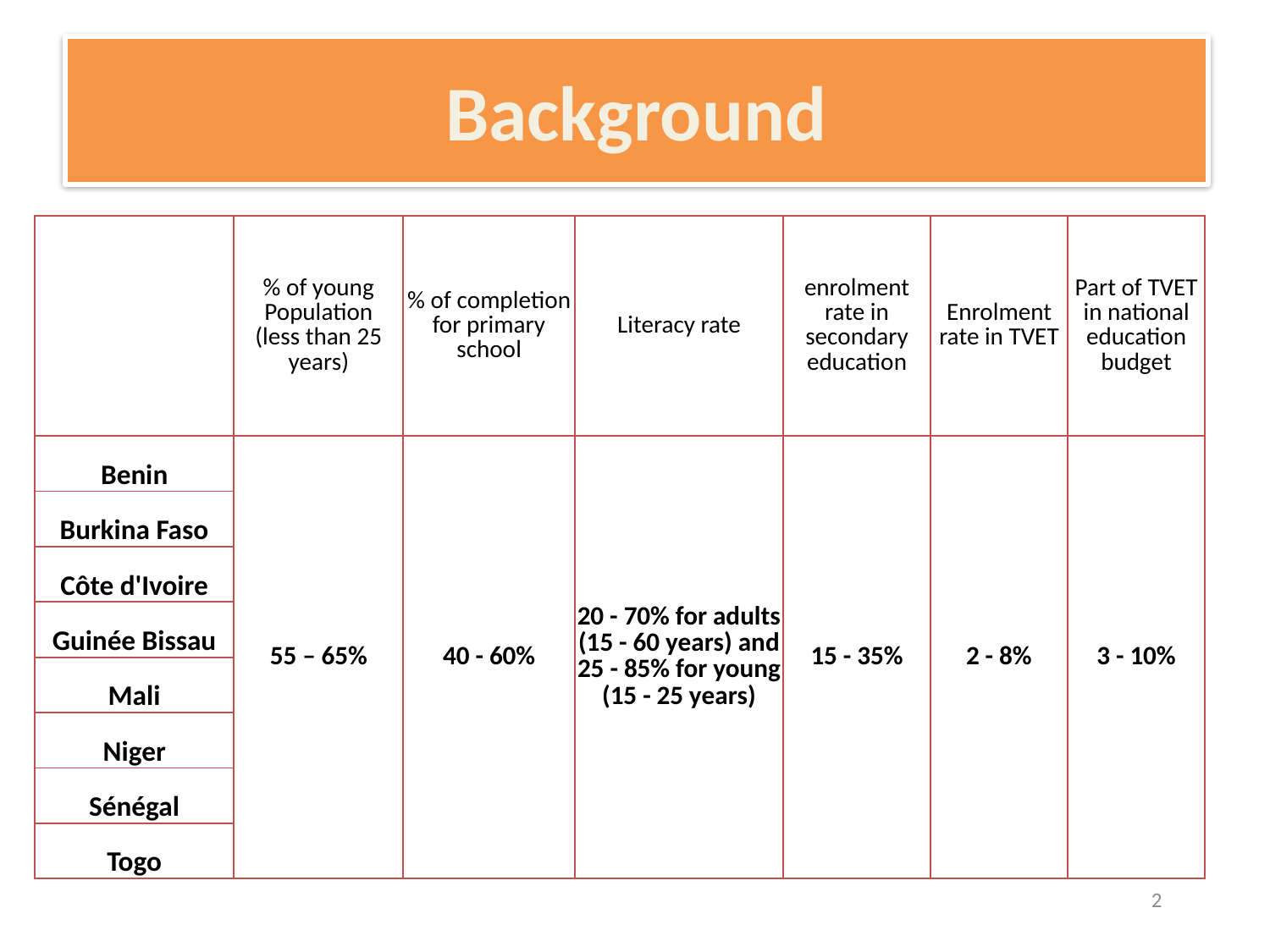

# Background
|  | % of young Population (less than 25 years) | % of completion for primary school | Literacy rate | enrolment rate in secondary education | Enrolment rate in TVET | Part of TVET in national education budget |
| --- | --- | --- | --- | --- | --- | --- |
| Benin | 55 – 65% | 40 - 60% | 20 - 70% for adults (15 - 60 years) and 25 - 85% for young (15 - 25 years) | 15 - 35% | 2 - 8% | 3 - 10% |
| Burkina Faso |  |  |  |  |  |  |
| Côte d'Ivoire |  |  |  |  |  |  |
| Guinée Bissau |  |  |  |  |  |  |
| Mali |  |  |  |  |  |  |
| Niger |  |  |  |  |  |  |
| Sénégal |  |  |  |  |  |  |
| Togo |  |  |  |  |  |  |
2